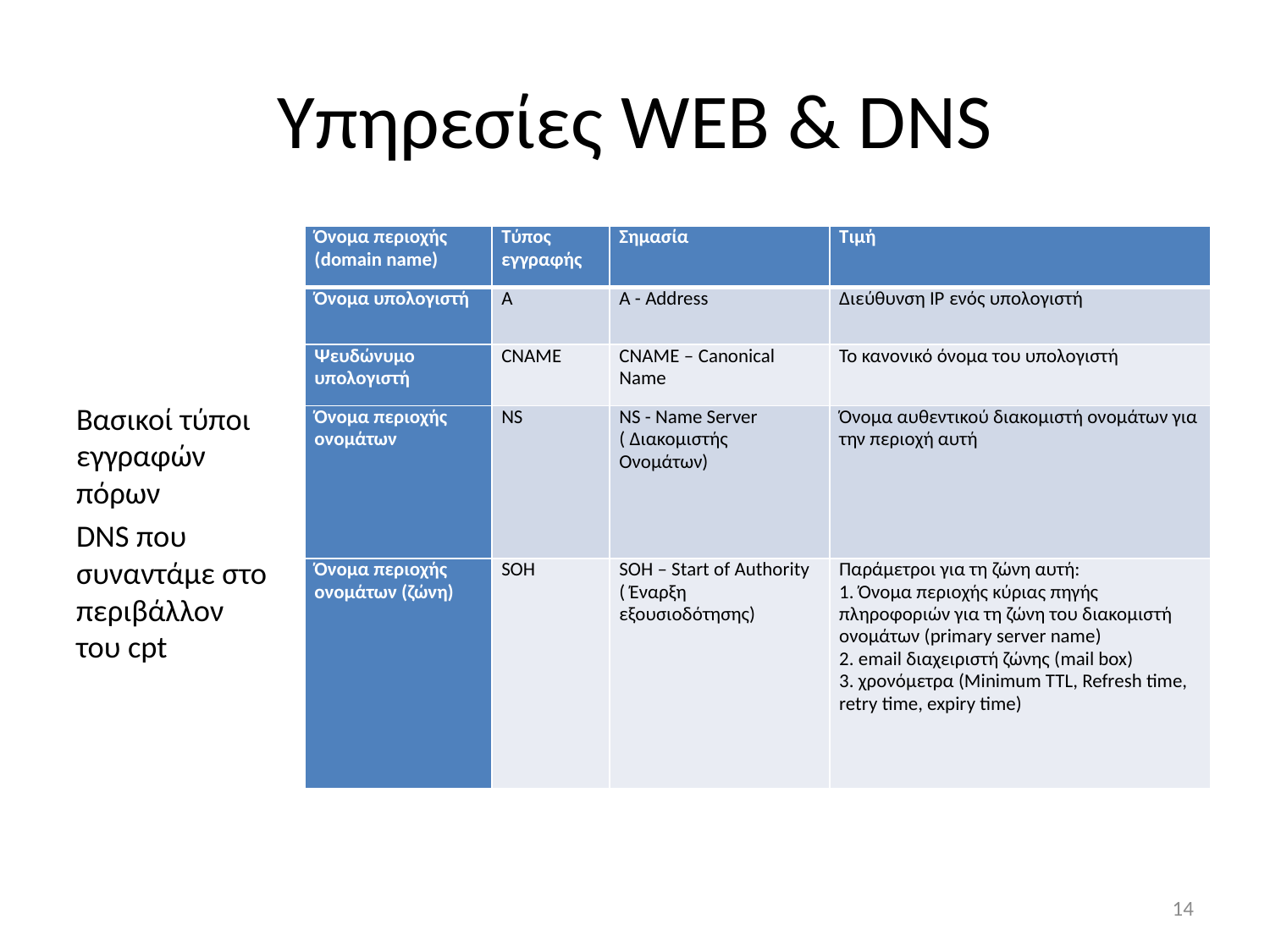

# Υπηρεσίες WEB & DNS
| Όνομα περιοχής (domain name) | Τύπος εγγραφής | Σημασία | Τιμή |
| --- | --- | --- | --- |
| Όνομα υπολογιστή | Α | Α - Address | Διεύθυνση IP ενός υπολογιστή |
| Ψευδώνυμο υπολογιστή | CNAME | CNAME – Canonical Name | Το κανονικό όνομα του υπολογιστή |
| Όνομα περιοχής ονομάτων | NS | NS - Name Server ( Διακομιστής Ονομάτων) | Όνομα αυθεντικού διακομιστή ονομάτων για την περιοχή αυτή |
| Όνομα περιοχής ονομάτων (ζώνη) | SOH | SOH – Start of Authority ( Έναρξη εξουσιοδότησης) | Παράμετροι για τη ζώνη αυτή: 1. Όνομα περιοχής κύριας πηγής πληροφοριών για τη ζώνη του διακομιστή ονομάτων (primary server name) 2. email διαχειριστή ζώνης (mail box) 3. χρονόμετρα (Minimum TTL, Refresh time, retry time, expiry time) |
Βασικοί τύποι εγγραφών πόρων
DNS που συναντάμε στο περιβάλλον του cpt
14